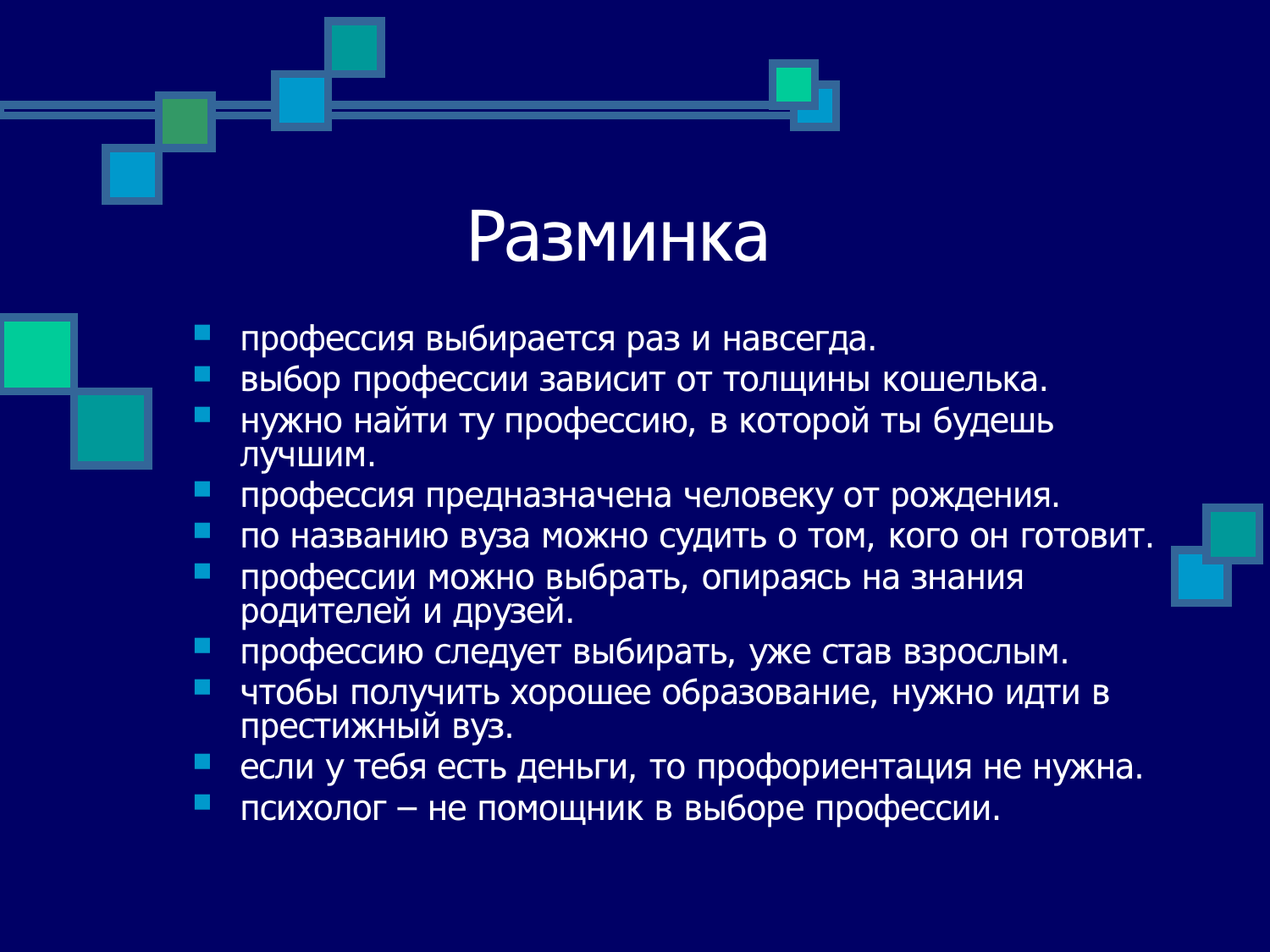

# Разминка
профессия выбирается раз и навсегда.
выбор профессии зависит от толщины кошелька.
нужно найти ту профессию, в которой ты будешь лучшим.
профессия предназначена человеку от рождения.
по названию вуза можно судить о том, кого он готовит.
профессии можно выбрать, опираясь на знания родителей и друзей.
профессию следует выбирать, уже став взрослым.
чтобы получить хорошее образование, нужно идти в престижный вуз.
если у тебя есть деньги, то профориентация не нужна.
психолог – не помощник в выборе профессии.